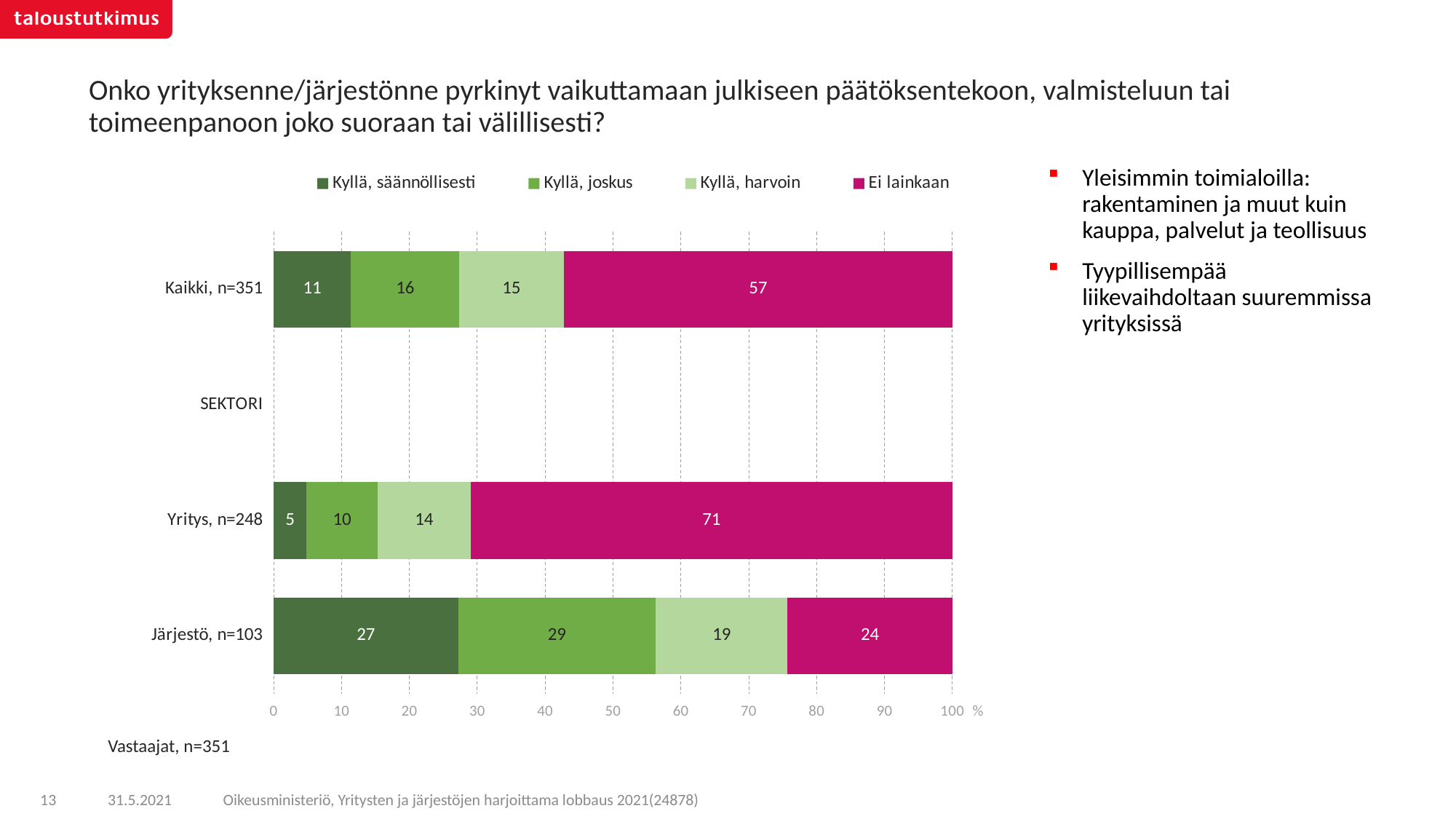

# Onko yrityksenne/järjestönne pyrkinyt vaikuttamaan julkiseen päätöksentekoon, valmisteluun tai toimeenpanoon joko suoraan tai välillisesti?

### Chart

| Category | Kyllä, säännöllisesti | Kyllä, joskus | Kyllä, harvoin | Ei lainkaan |
|---|---|---|---|---|
| Kaikki, n=351 | 11.39601 | 15.95442 | 15.38462 | 57.26496 |
| SEKTORI | None | None | None | None |
| Yritys, n=248 | 4.83871 | 10.48387 | 13.70968 | 70.96774 |
| Järjestö, n=103 | 27.18447 | 29.12621 | 19.41748 | 24.27184 |
Yleisimmin toimialoilla: rakentaminen ja muut kuin kauppa, palvelut ja teollisuus
Tyypillisempää liikevaihdoltaan suuremmissa yrityksissä

Vastaajat, n=351
Oikeusministeriö, Yritysten ja järjestöjen harjoittama lobbaus 2021(24878)
13
31.5.2021